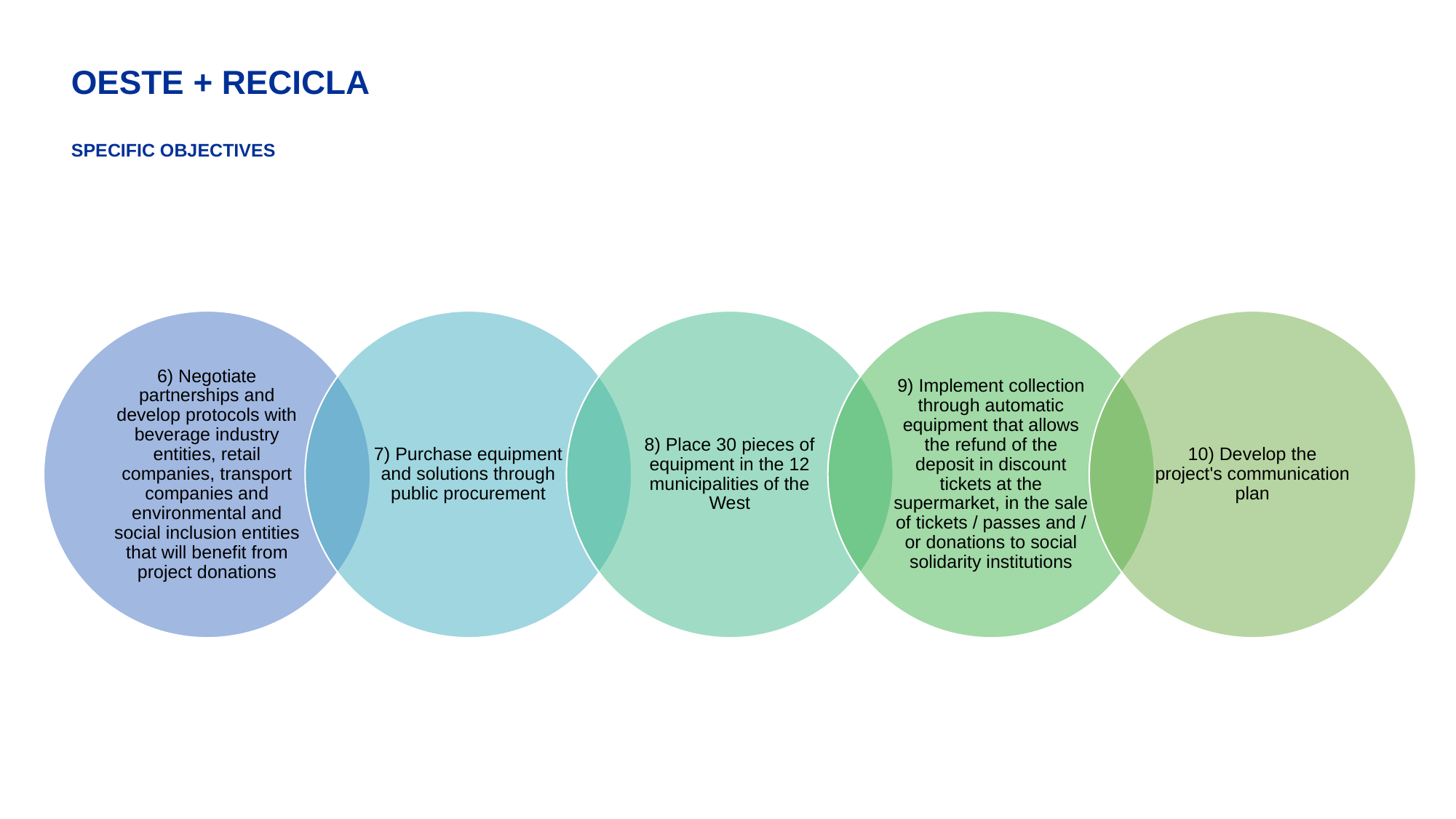

OESTE + RECICLA
SPECIFIC OBJECTIVES
6) Negotiate partnerships and develop protocols with beverage industry entities, retail companies, transport companies and environmental and social inclusion entities that will benefit from project donations
7) Purchase equipment and solutions through public procurement
8) Place 30 pieces of equipment in the 12 municipalities of the West
9) Implement collection through automatic equipment that allows the refund of the deposit in discount tickets at the supermarket, in the sale of tickets / passes and / or donations to social solidarity institutions
10) Develop the project's communication plan